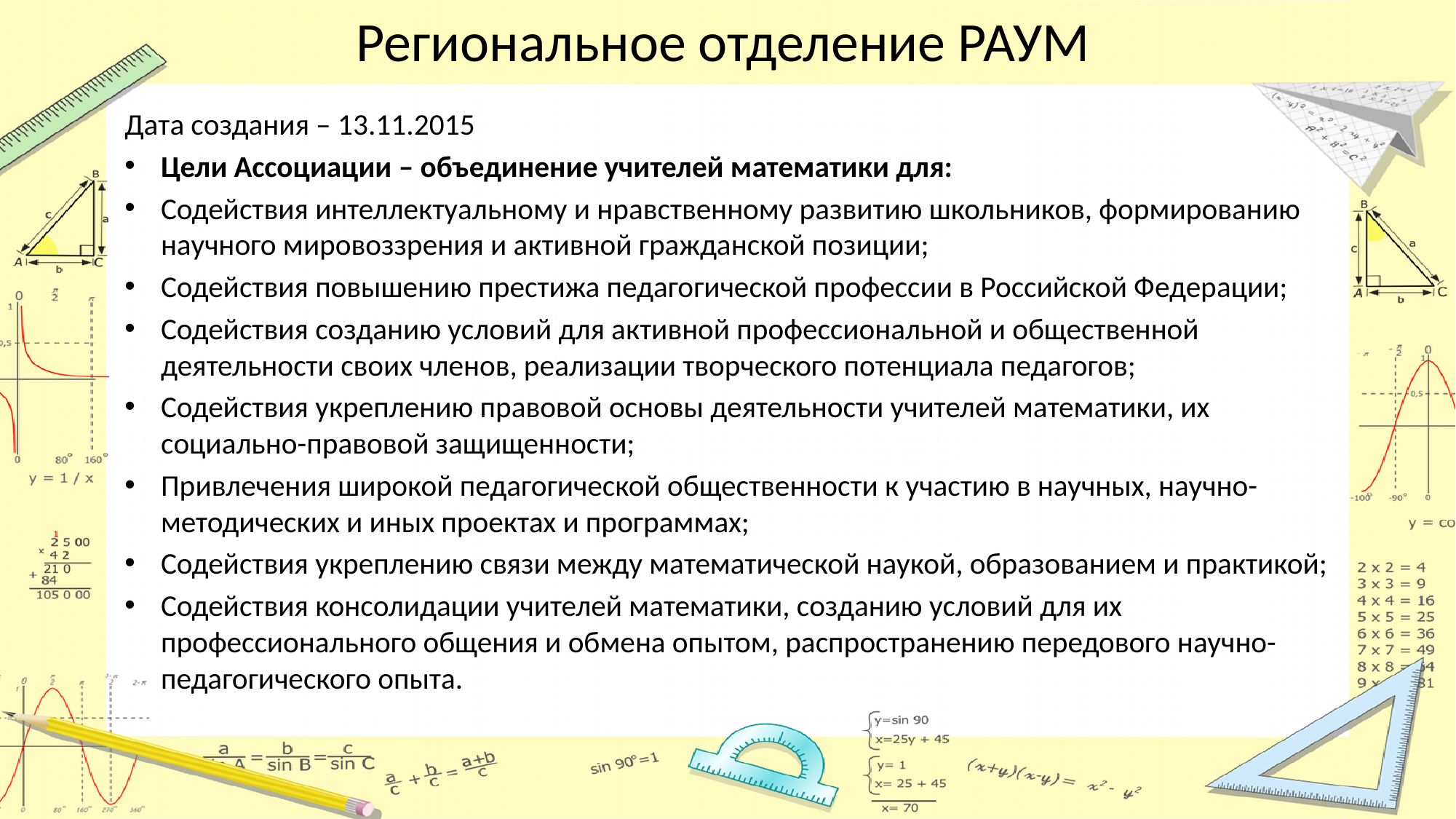

# Региональное отделение РАУМ
Дата создания – 13.11.2015
Цели Ассоциации – объединение учителей математики для:
Содействия интеллектуальному и нравственному развитию школьников, формированию научного мировоззрения и активной гражданской позиции;
Содействия повышению престижа педагогической профессии в Российской Федерации;
Содействия созданию условий для активной профессиональной и общественной деятельности своих членов, реализации творческого потенциала педагогов;
Содействия укреплению правовой основы деятельности учителей математики, их социально-правовой защищенности;
Привлечения широкой педагогической общественности к участию в научных, научно-методических и иных проектах и программах;
Содействия укреплению связи между математической наукой, образованием и практикой;
Содействия консолидации учителей математики, созданию условий для их профессионального общения и обмена опытом, распространению передового научно-педагогического опыта.